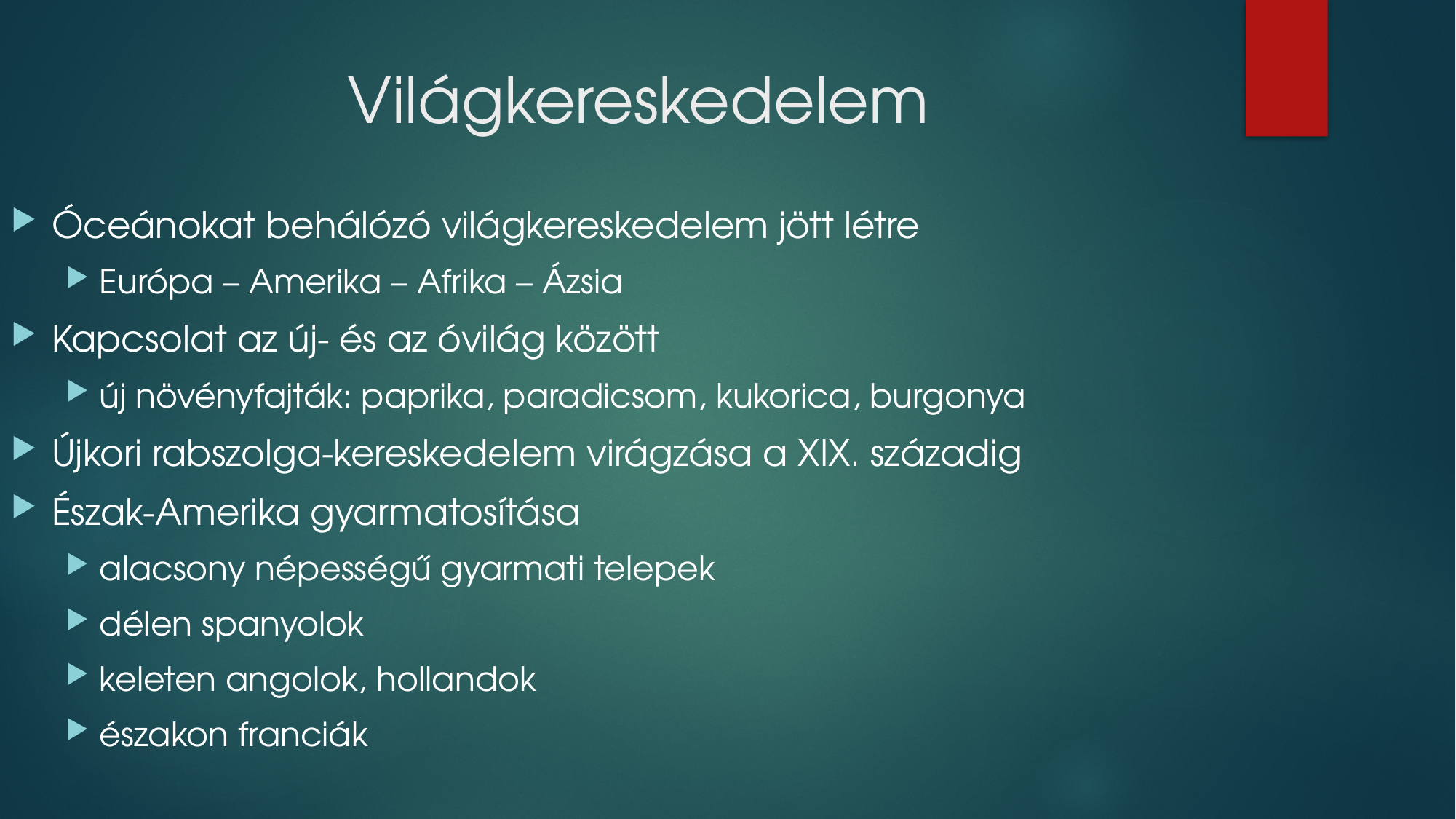

# Világkereskedelem
Óceánokat behálózó világkereskedelem jött létre
Európa – Amerika – Afrika – Ázsia
Kapcsolat az új- és az óvilág között
új növényfajták: paprika, paradicsom, kukorica, burgonya
Újkori rabszolga-kereskedelem virágzása a XIX. századig
Észak-Amerika gyarmatosítása
alacsony népességű gyarmati telepek
délen spanyolok
keleten angolok, hollandok
északon franciák